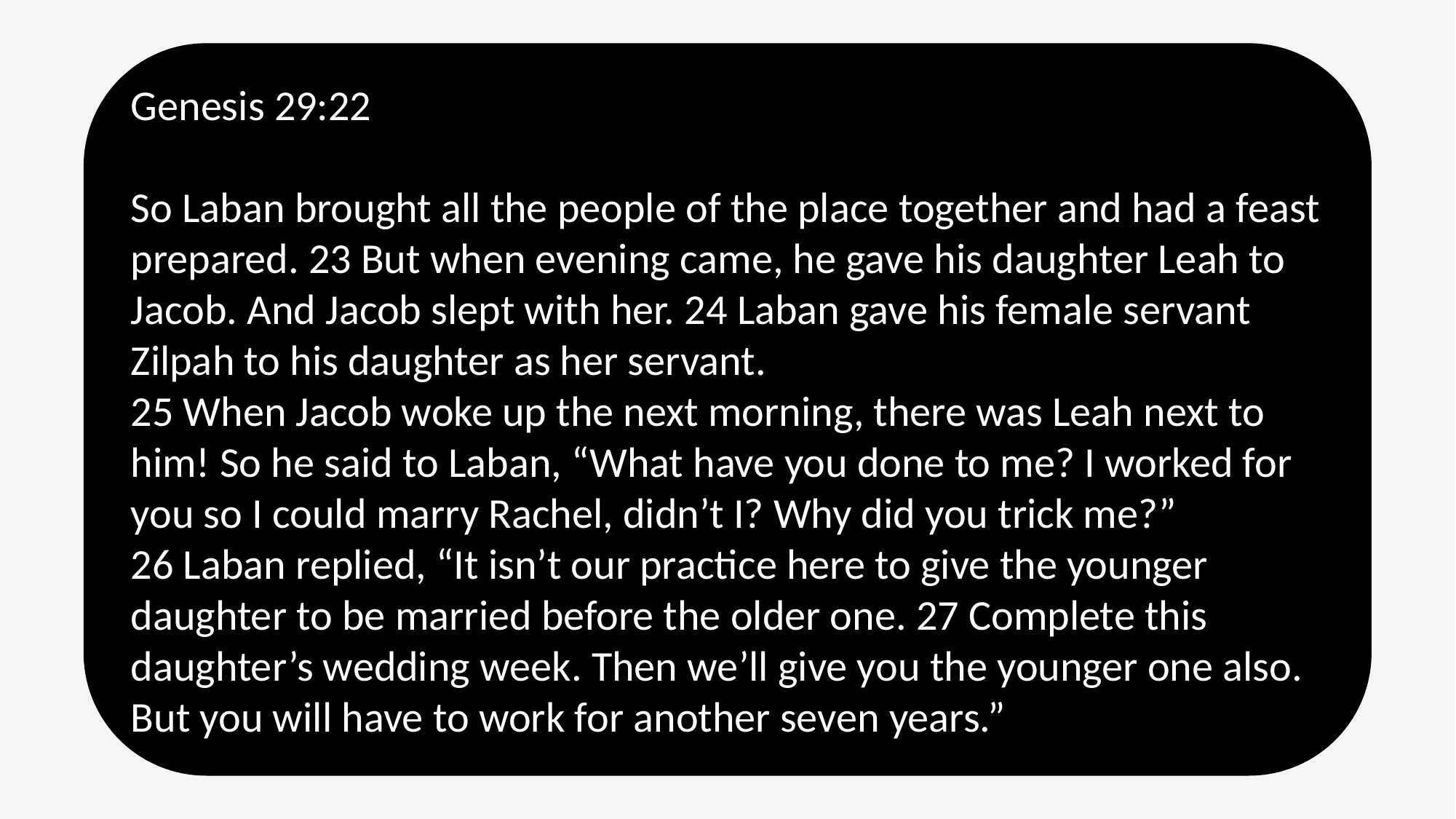

Genesis 29:22

So Laban brought all the people of the place together and had a feast prepared. 23 But when evening came, he gave his daughter Leah to Jacob. And Jacob slept with her. 24 Laban gave his female servant Zilpah to his daughter as her servant.
25 When Jacob woke up the next morning, there was Leah next to him! So he said to Laban, “What have you done to me? I worked for you so I could marry Rachel, didn’t I? Why did you trick me?”
26 Laban replied, “It isn’t our practice here to give the younger daughter to be married before the older one. 27 Complete this daughter’s wedding week. Then we’ll give you the younger one also. But you will have to work for another seven years.”